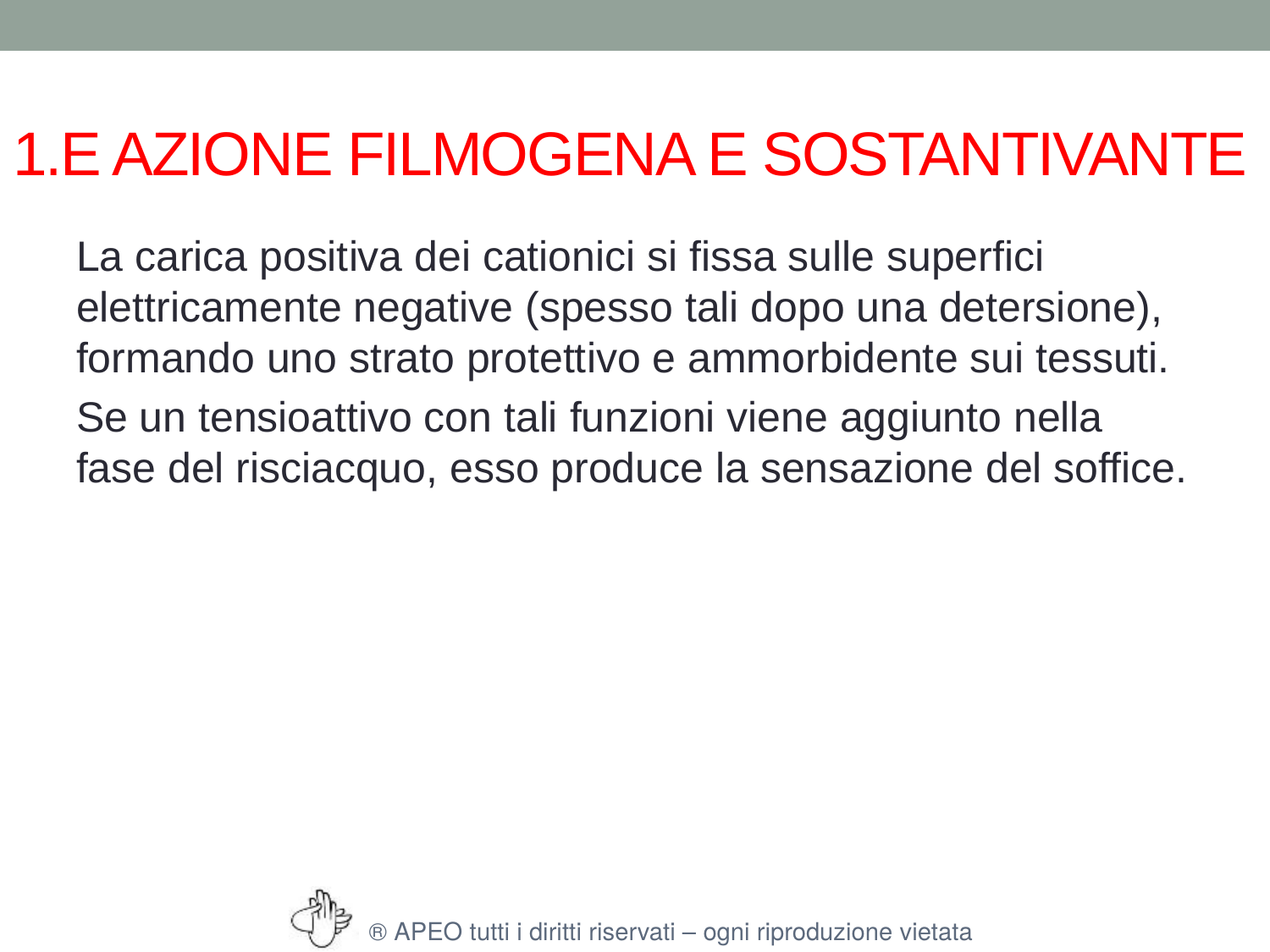

# 1.E AZIONE FILMOGENA E SOSTANTIVANTE
La carica positiva dei cationici si fissa sulle superfici elettricamente negative (spesso tali dopo una detersione), formando uno strato protettivo e ammorbidente sui tessuti.
Se un tensioattivo con tali funzioni viene aggiunto nella fase del risciacquo, esso produce la sensazione del soffice.